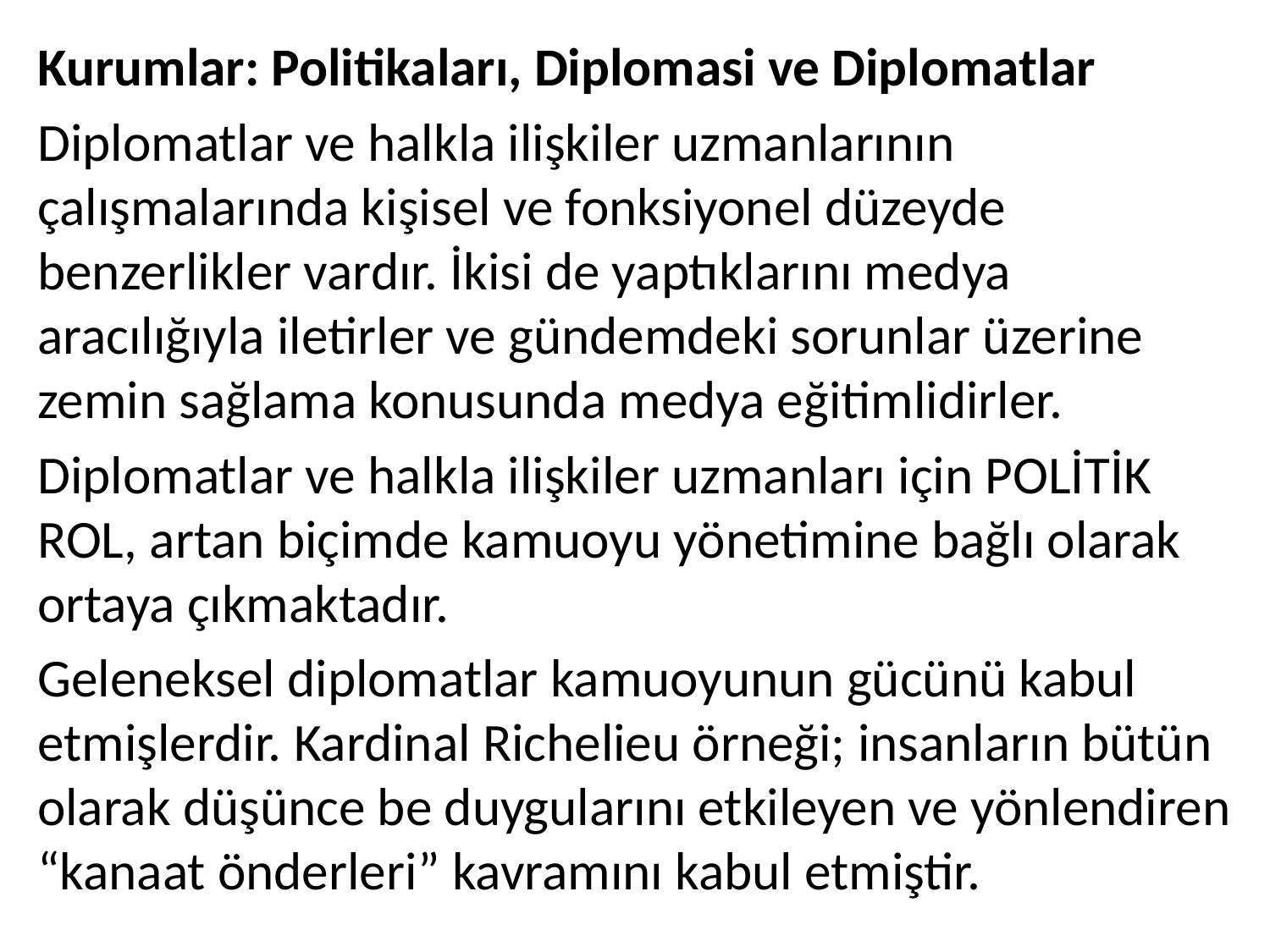

Kurumlar: Politikaları, Diplomasi ve Diplomatlar
Diplomatlar ve halkla ilişkiler uzmanlarının çalışmalarında kişisel ve fonksiyonel düzeyde benzerlikler vardır. İkisi de yaptıklarını medya aracılığıyla iletirler ve gündemdeki sorunlar üzerine zemin sağlama konusunda medya eğitimlidirler.
Diplomatlar ve halkla ilişkiler uzmanları için POLİTİK ROL, artan biçimde kamuoyu yönetimine bağlı olarak ortaya çıkmaktadır.
Geleneksel diplomatlar kamuoyunun gücünü kabul etmişlerdir. Kardinal Richelieu örneği; insanların bütün olarak düşünce be duygularını etkileyen ve yönlendiren “kanaat önderleri” kavramını kabul etmiştir.